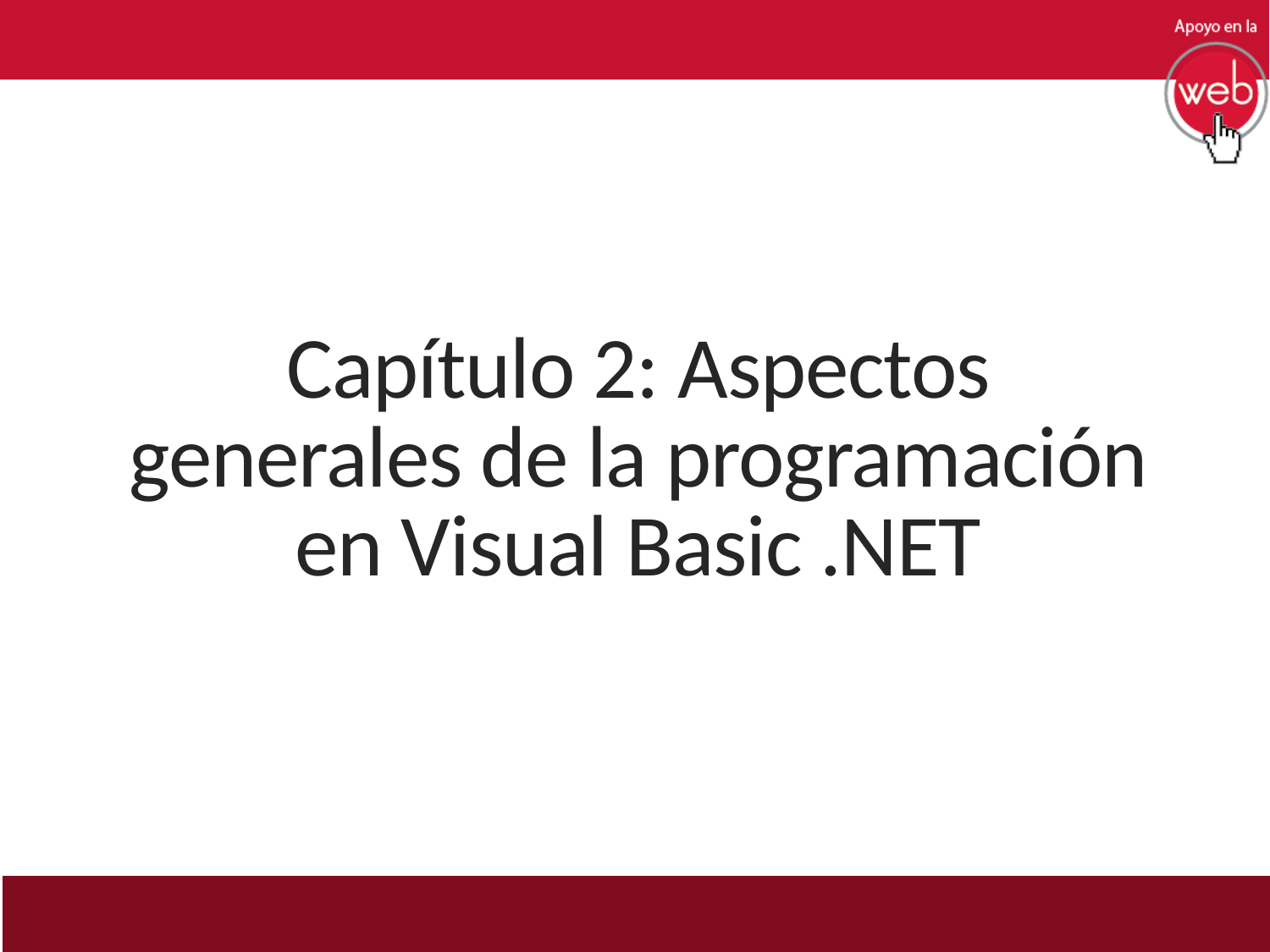

# Capítulo 2: Aspectos generales de la programación en Visual Basic .NET